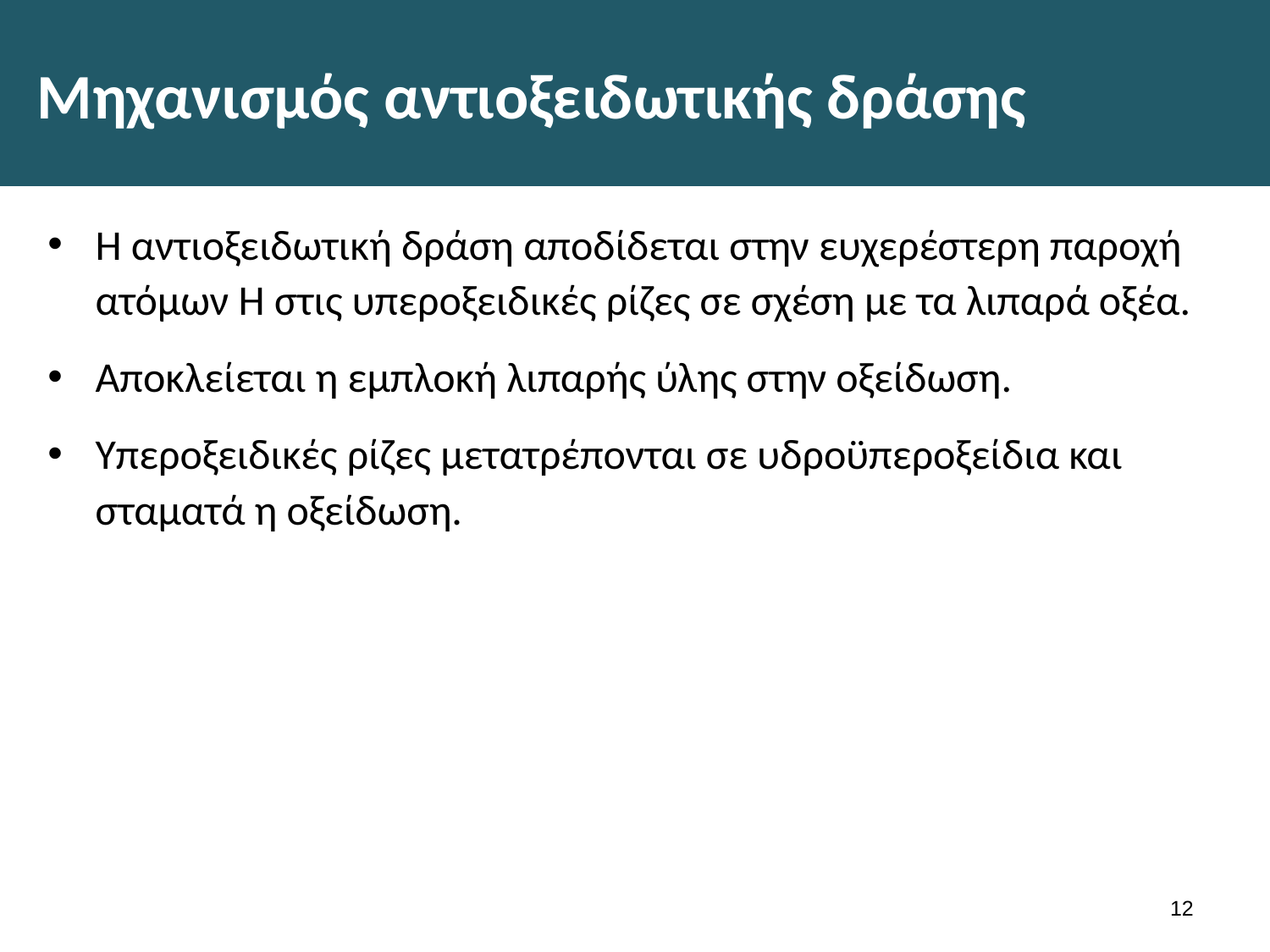

# Μηχανισμός αντιοξειδωτικής δράσης
Η αντιοξειδωτική δράση αποδίδεται στην ευχερέστερη παροχή ατόμων Η στις υπεροξειδικές ρίζες σε σχέση με τα λιπαρά οξέα.
Αποκλείεται η εμπλοκή λιπαρής ύλης στην οξείδωση.
Υπεροξειδικές ρίζες μετατρέπονται σε υδροϋπεροξείδια και σταματά η οξείδωση.
12